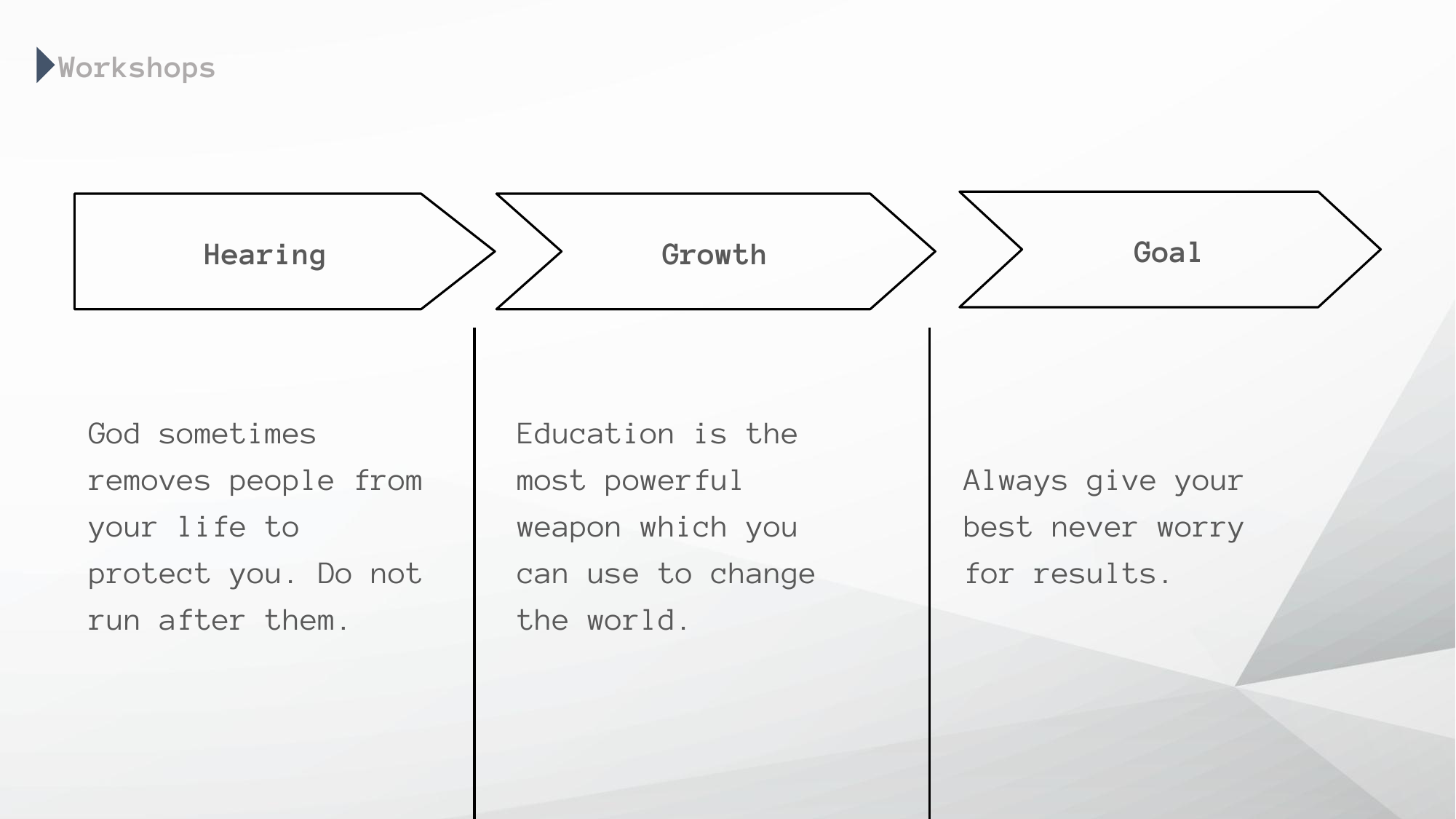

Workshops

Goal
Hearing
Growth
God sometimes removes people from your life to protect you. Do not run after them.
Education is the most powerful weapon which you can use to change the world.
Always give your best never worry for results.